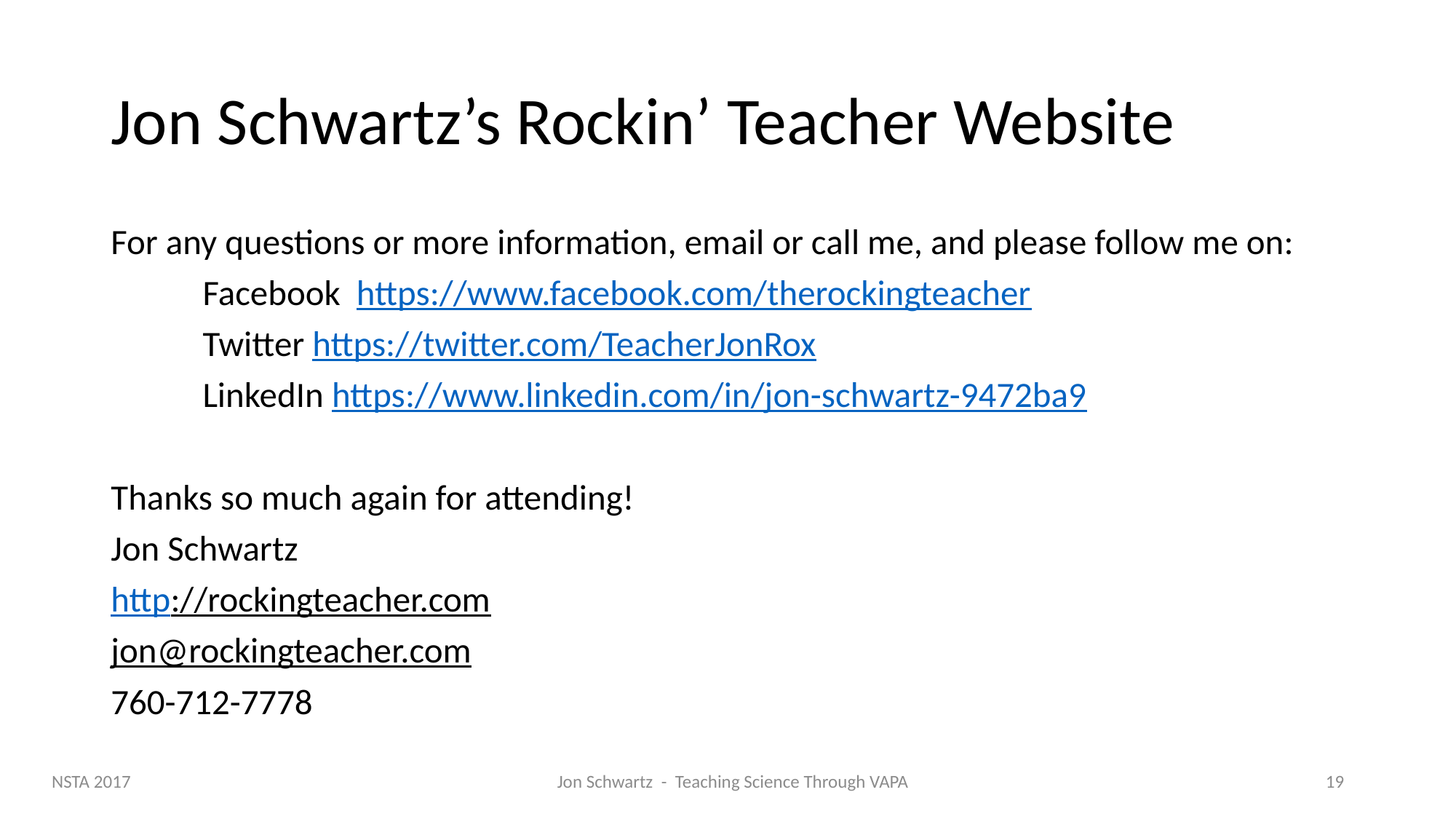

# Jon Schwartz’s Rockin’ Teacher Website

For any questions or more information, email or call me, and please follow me on:
	Facebook  https://www.facebook.com/therockingteacher
	Twitter https://twitter.com/TeacherJonRox
	LinkedIn https://www.linkedin.com/in/jon-schwartz-9472ba9

Thanks so much again for attending!
Jon Schwartz
http://rockingteacher.com
jon@rockingteacher.com
760-712-7778

NSTA 2017	Jon Schwartz  -  Teaching Science Through VAPA
19